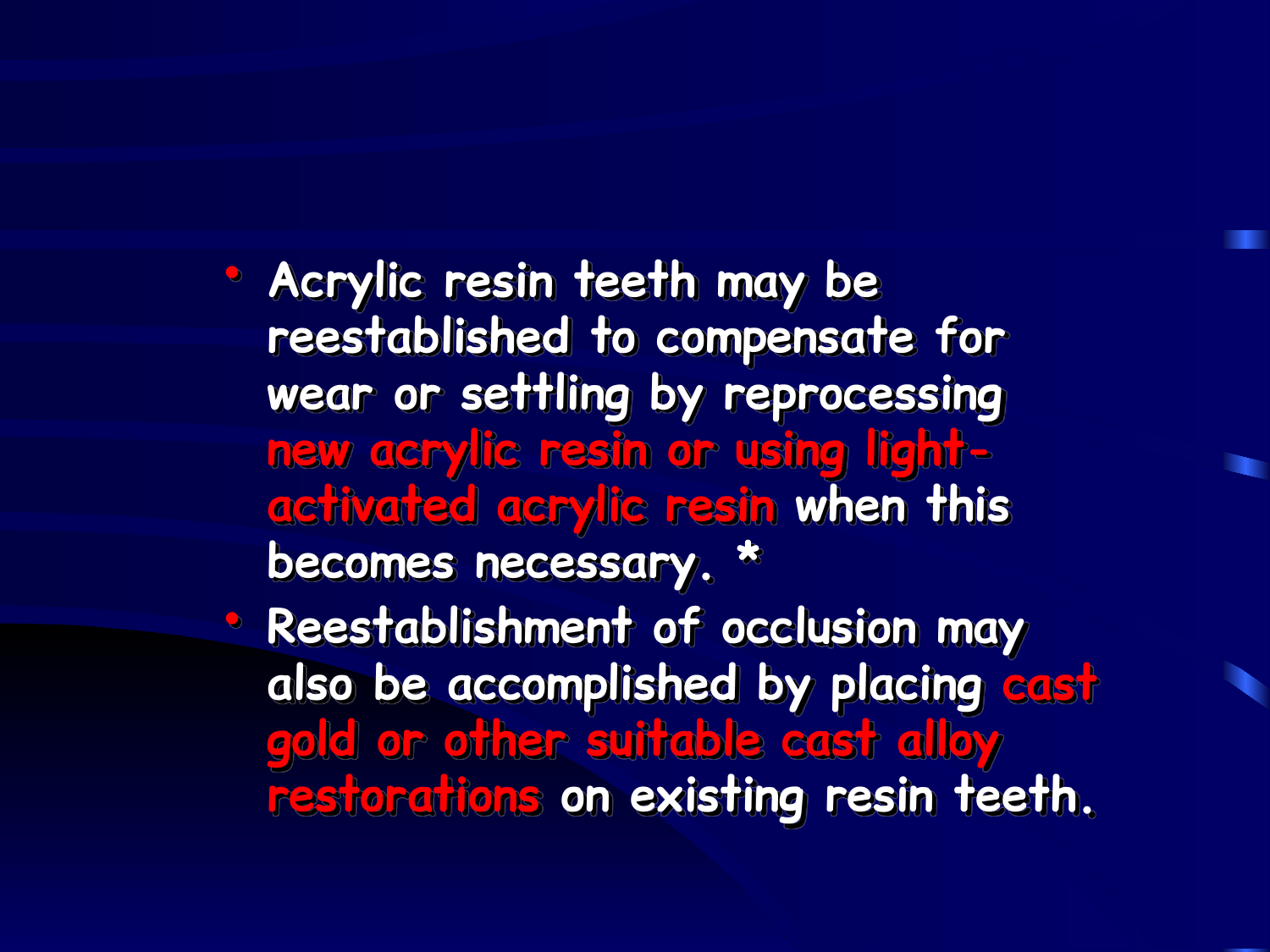

#
Acrylic resin teeth may be reestablished to compensate for wear or settling by reprocessing new acrylic resin or using light-activated acrylic resin when this becomes necessary. *
Reestablishment of occlusion may also be accomplished by placing cast gold or other suitable cast alloy restorations on existing resin teeth.